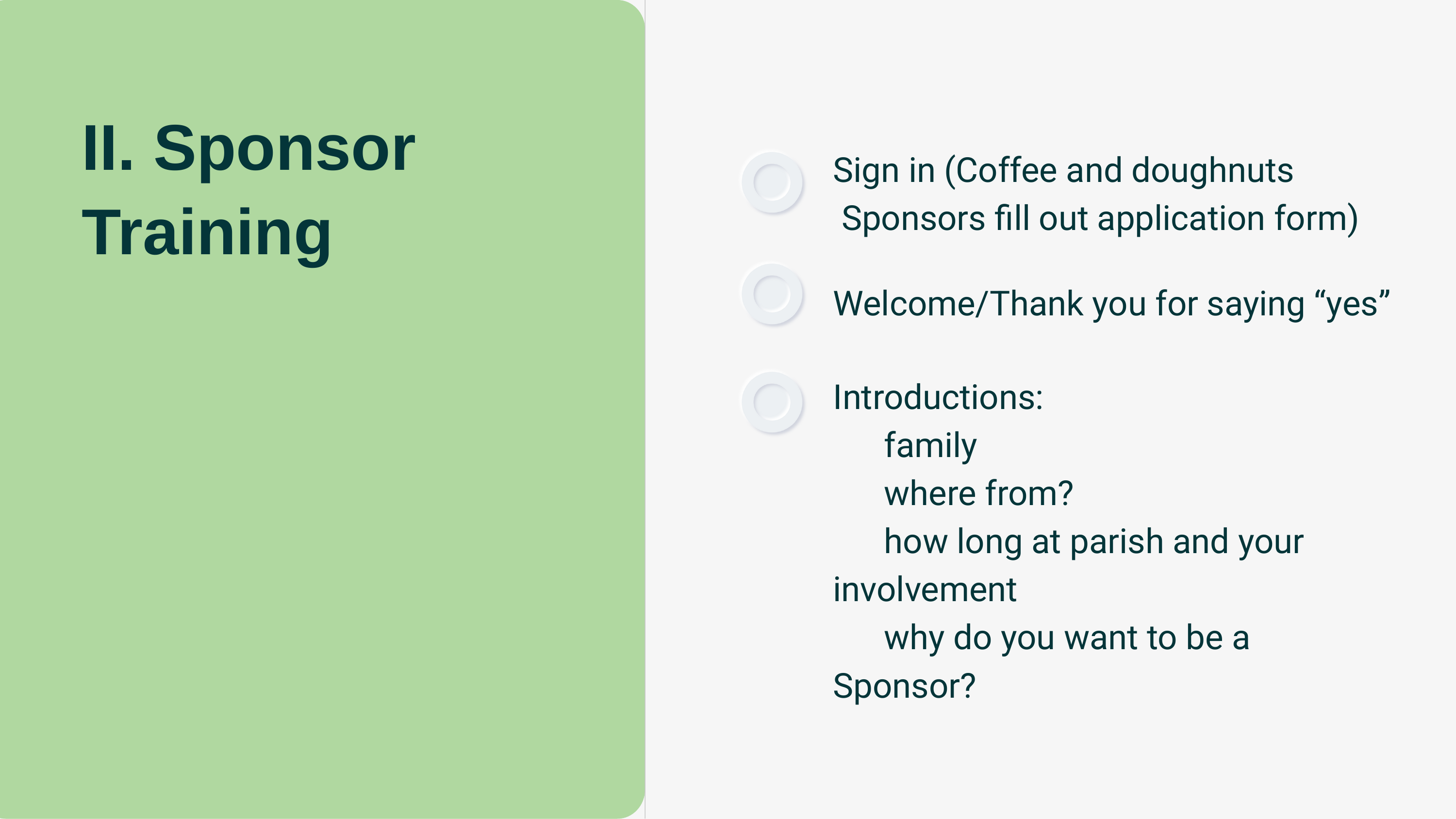

II. Sponsor Training
Sign in (Coffee and doughnuts
 Sponsors fill out application form)

Welcome/Thank you for saying “yes”

Introductions:
      family
      where from?
      how long at parish and your involvement
      why do you want to be a Sponsor?